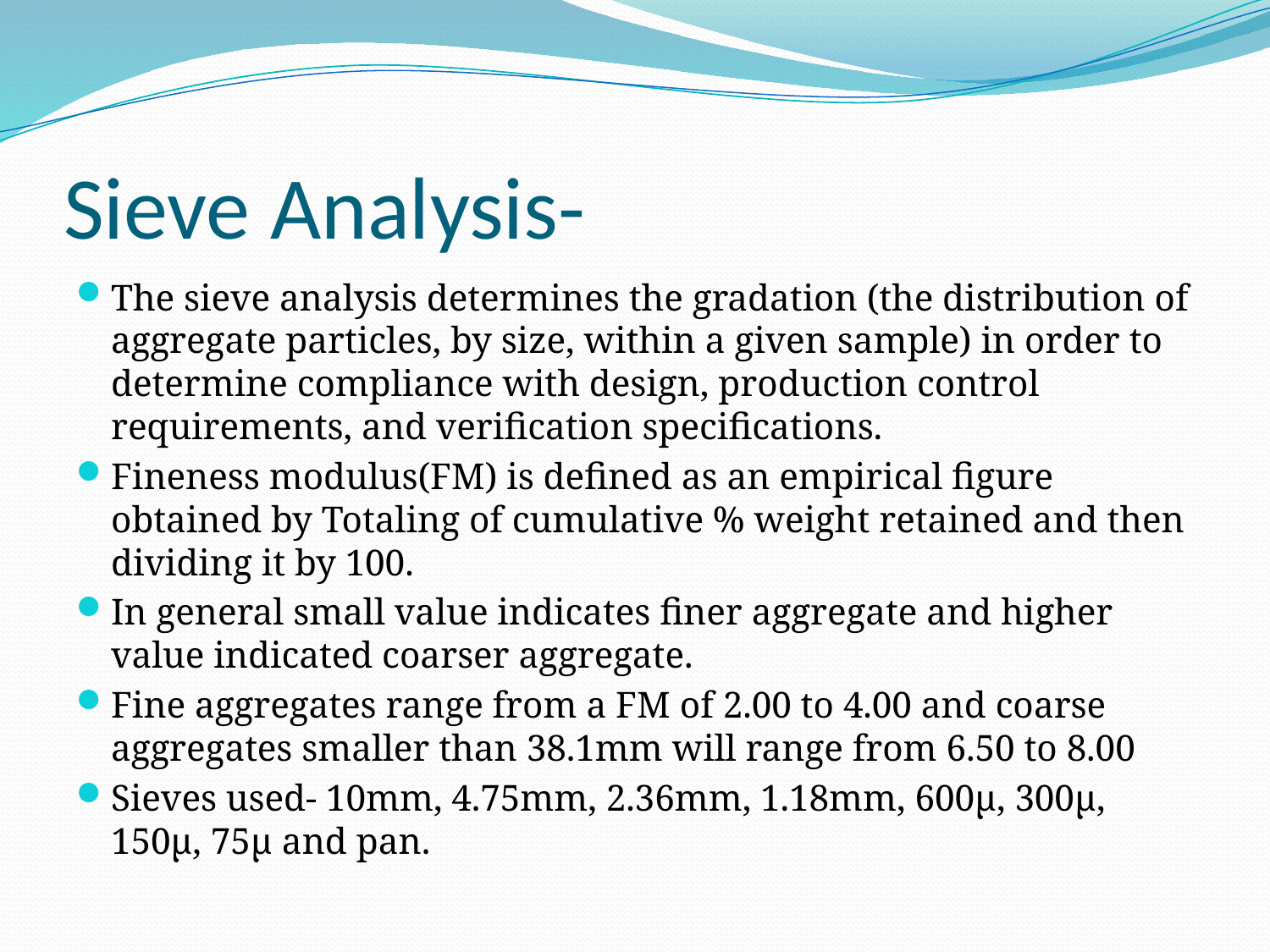

# Sieve Analysis-
The sieve analysis determines the gradation (the distribution of aggregate particles, by size, within a given sample) in order to determine compliance with design, production control requirements, and verification specifications.
Fineness modulus(FM) is defined as an empirical figure obtained by Totaling of cumulative % weight retained and then dividing it by 100.
In general small value indicates finer aggregate and higher value indicated coarser aggregate.
Fine aggregates range from a FM of 2.00 to 4.00 and coarse aggregates smaller than 38.1mm will range from 6.50 to 8.00
Sieves used- 10mm, 4.75mm, 2.36mm, 1.18mm, 600µ, 300µ, 150µ, 75µ and pan.